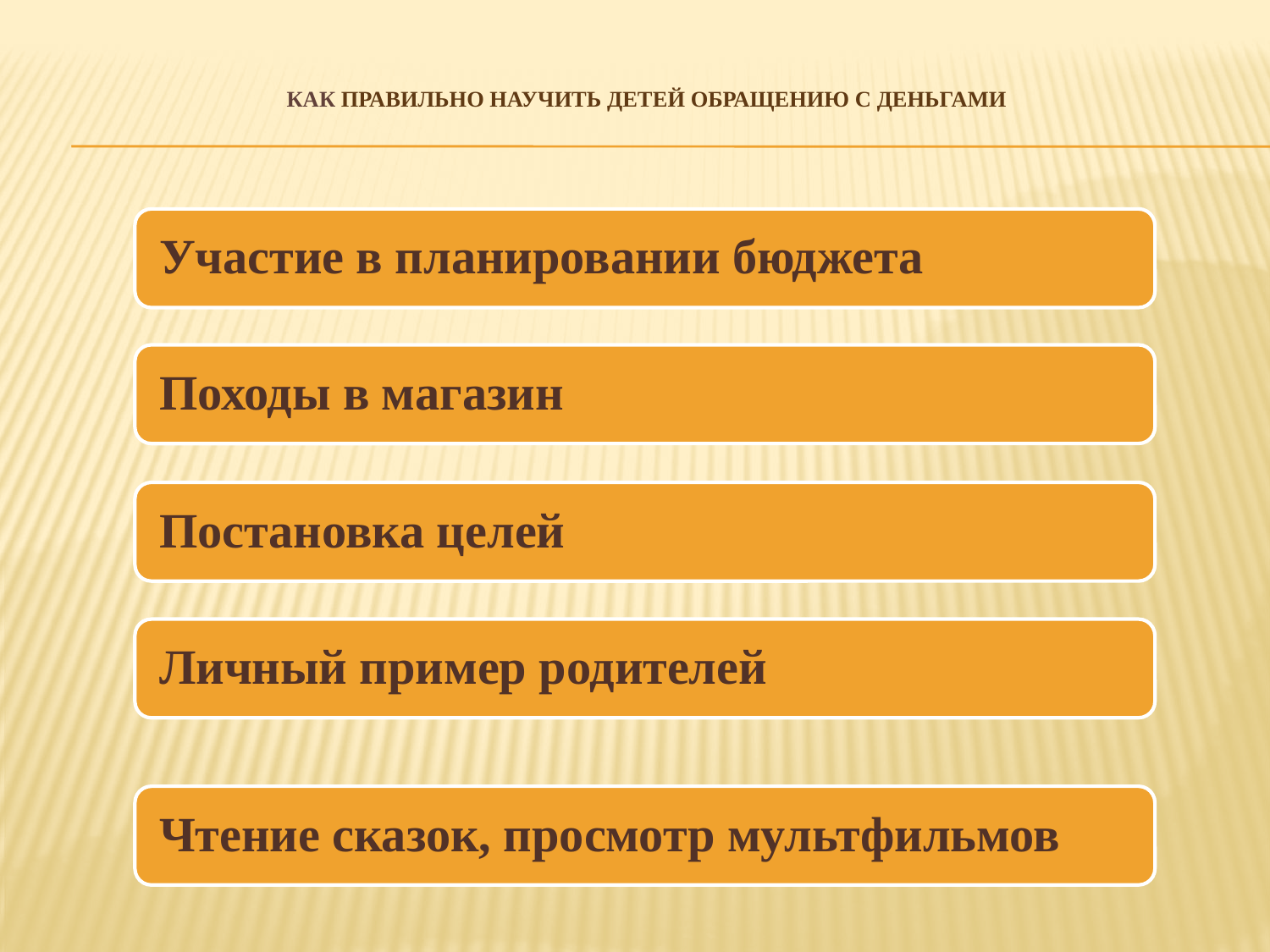

# КАк правильно НАУЧИТЬ детей ОБРАЩЕНИЮ С ДЕНЬГАМИ
Участие в планировании бюджета

Походы в магазин
Постановка целей
Личный пример родителей
Чтение сказок, просмотр мультфильмов